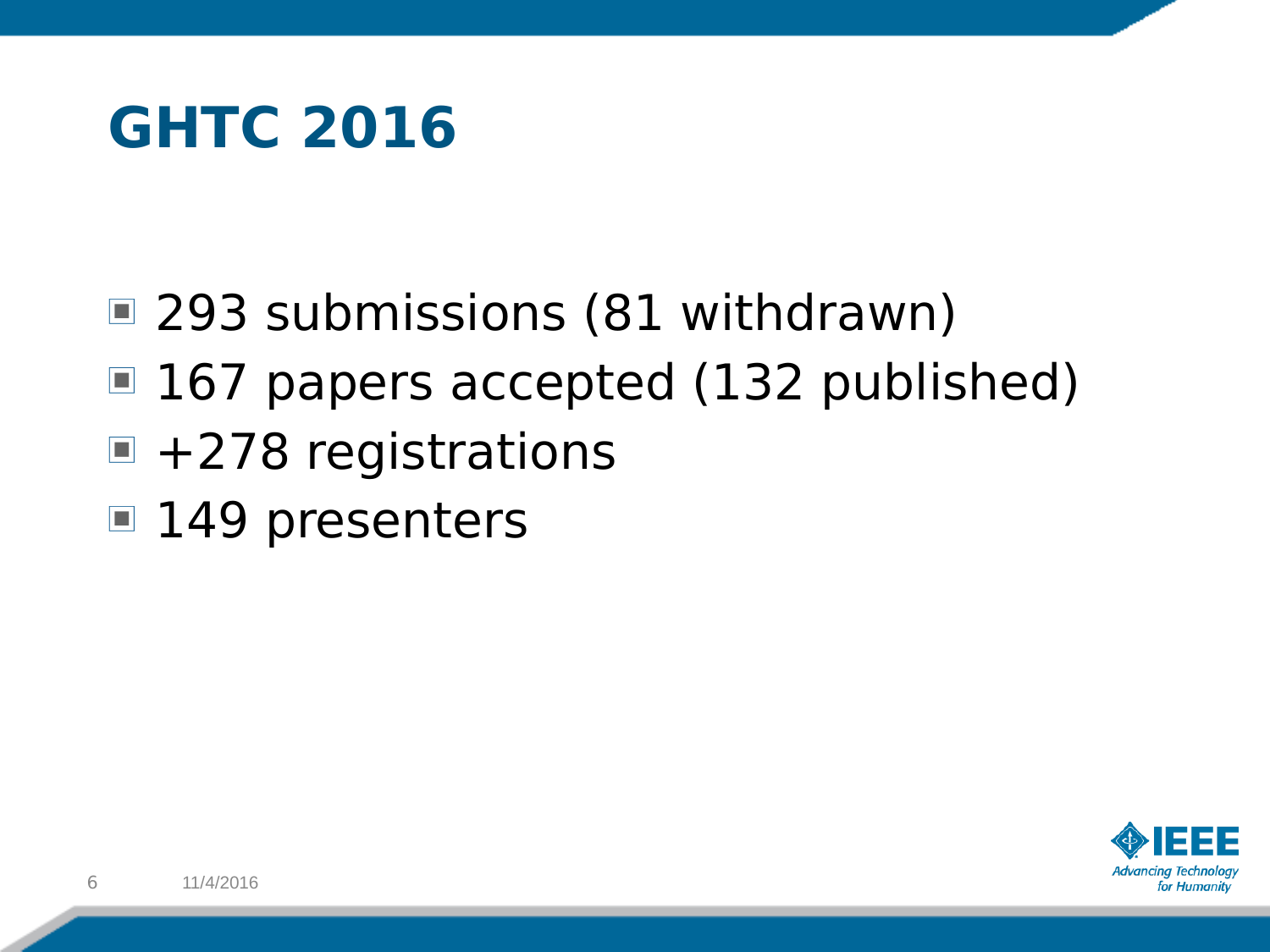

# GHTC 2016
293 submissions (81 withdrawn)
167 papers accepted (132 published)
+278 registrations
149 presenters

6
11/4/2016